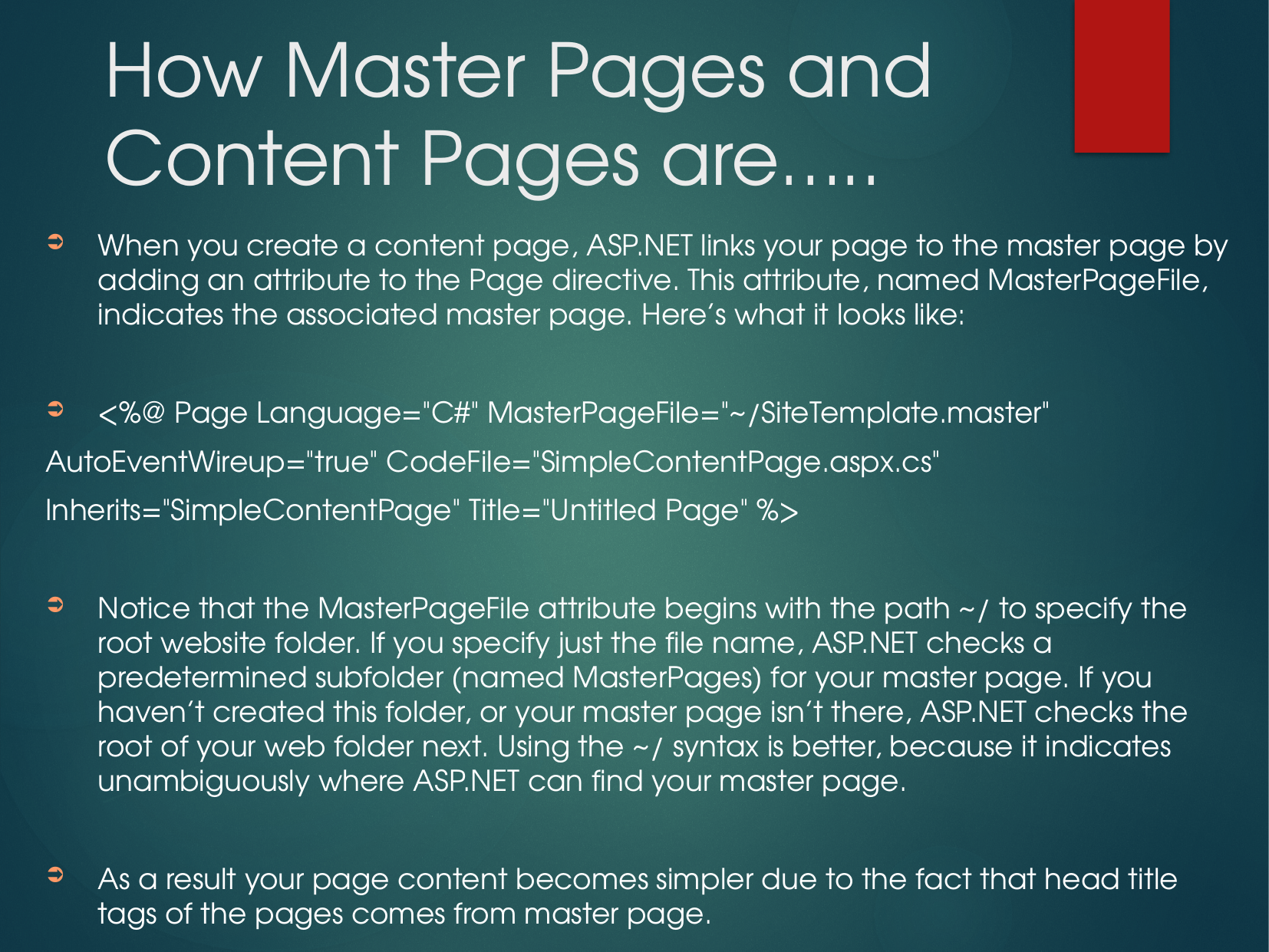

# How Master Pages and Content Pages are…..
When you create a content page, ASP.NET links your page to the master page by adding an attribute to the Page directive. This attribute, named MasterPageFile, indicates the associated master page. Here’s what it looks like:

<%@ Page Language="C#" MasterPageFile="~/SiteTemplate.master"
AutoEventWireup="true" CodeFile="SimpleContentPage.aspx.cs"
Inherits="SimpleContentPage" Title="Untitled Page" %>

Notice that the MasterPageFile attribute begins with the path ~/ to specify the root website folder. If you specify just the file name, ASP.NET checks a predetermined subfolder (named MasterPages) for your master page. If you haven’t created this folder, or your master page isn’t there, ASP.NET checks the root of your web folder next. Using the ~/ syntax is better, because it indicates unambiguously where ASP.NET can find your master page.

As a result your page content becomes simpler due to the fact that head title tags of the pages comes from master page.